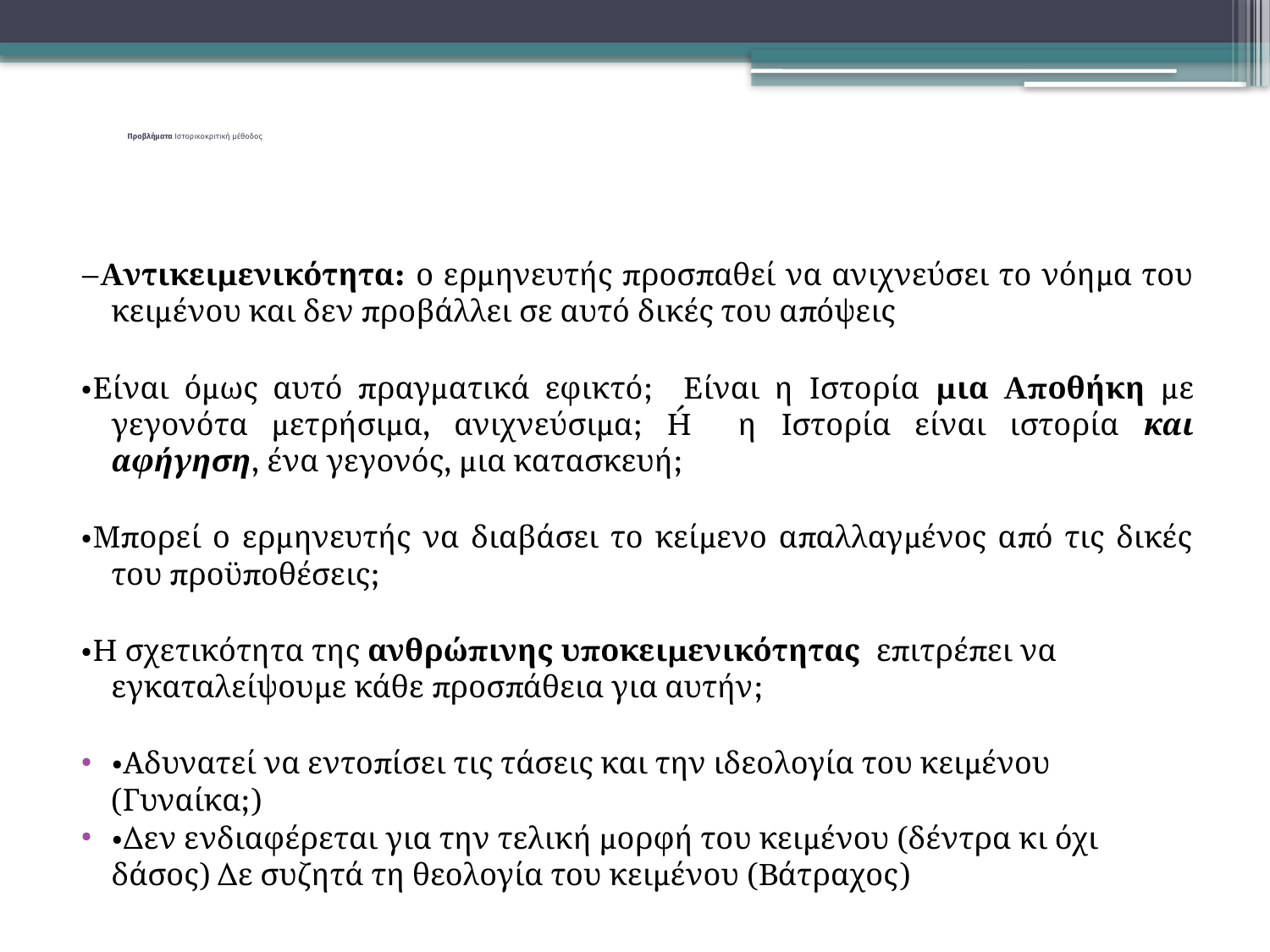

# Προβλήματα Ιστορικοκριτική μέθοδος

–Αντικειμενικότητα: ο ερμηνευτής προσπαθεί να ανιχνεύσει το νόημα του κειμένου και δεν προβάλλει σε αυτό δικές του απόψεις

•Είναι όμως αυτό πραγματικά εφικτό;  Είναι η Ιστορία μια Αποθήκη με γεγονότα μετρήσιμα, ανιχνεύσιμα; Ή  η Ιστορία είναι ιστορία και αφήγηση, ένα γεγονός, μια κατασκευή;

•Μπορεί ο ερμηνευτής να διαβάσει το κείμενο απαλλαγμένος από τις δικές του προϋποθέσεις;

•Η σχετικότητα της ανθρώπινης υποκειμενικότητας  επιτρέπει να εγκαταλείψουμε κάθε προσπάθεια για αυτήν;

•Αδυνατεί να εντοπίσει τις τάσεις και την ιδεολογία του κειμένου (Γυναίκα;)
•Δεν ενδιαφέρεται για την τελική μορφή του κειμένου (δέντρα κι όχι δάσος) Δε συζητά τη θεολογία του κειμένου (Βάτραχος)